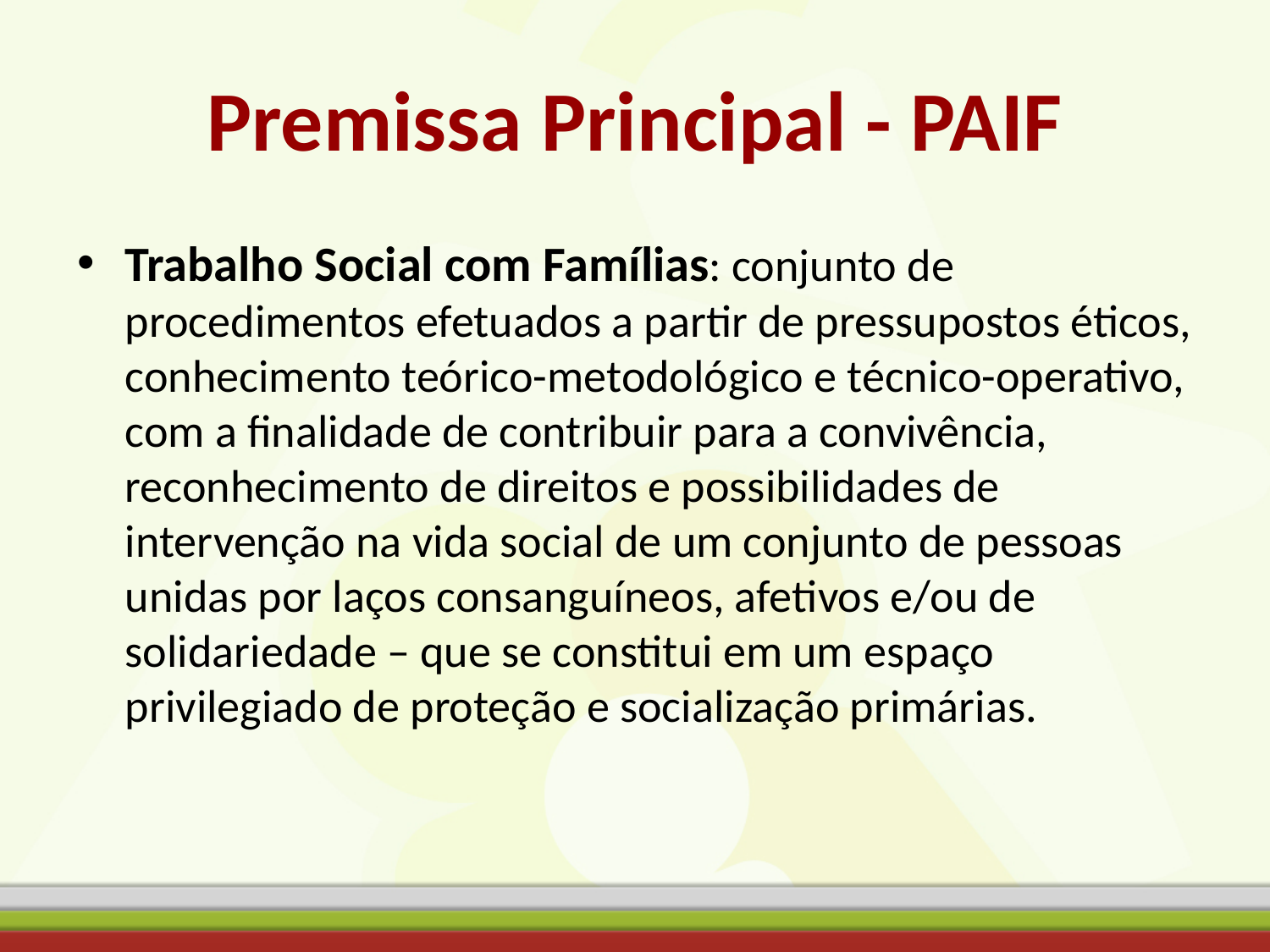

# Premissa Principal - PAIF
Trabalho Social com Famílias: conjunto de procedimentos efetuados a partir de pressupostos éticos, conhecimento teórico-metodológico e técnico-operativo, com a finalidade de contribuir para a convivência, reconhecimento de direitos e possibilidades de intervenção na vida social de um conjunto de pessoas unidas por laços consanguíneos, afetivos e/ou de solidariedade – que se constitui em um espaço privilegiado de proteção e socialização primárias.